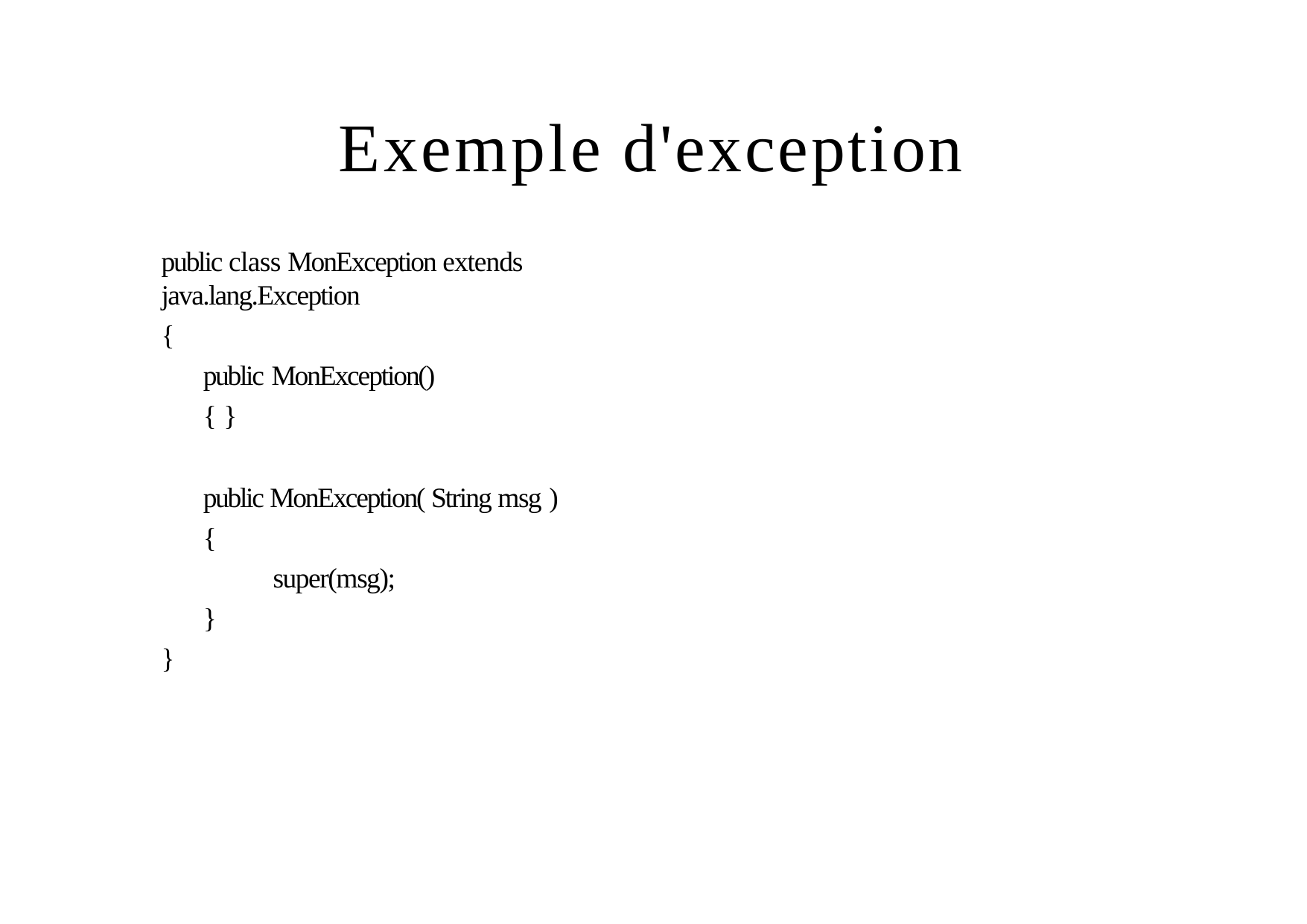

# Exemple d'exception
public class MonException extends java.lang.Exception
{
public MonException()
{ }

public MonException( String msg )
{
super(msg);
}
}